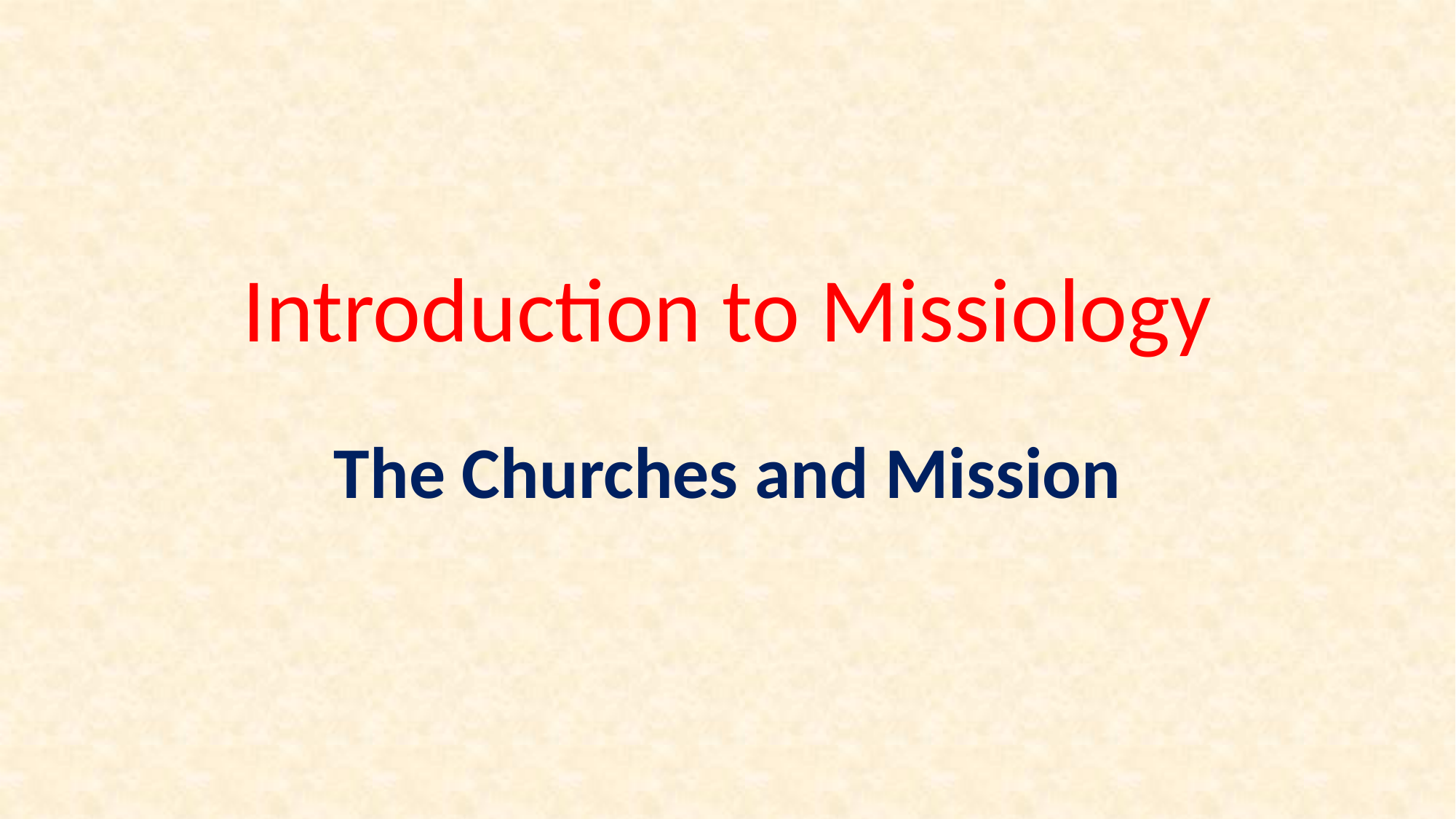

# Introduction to Missiology
The Churches and Mission